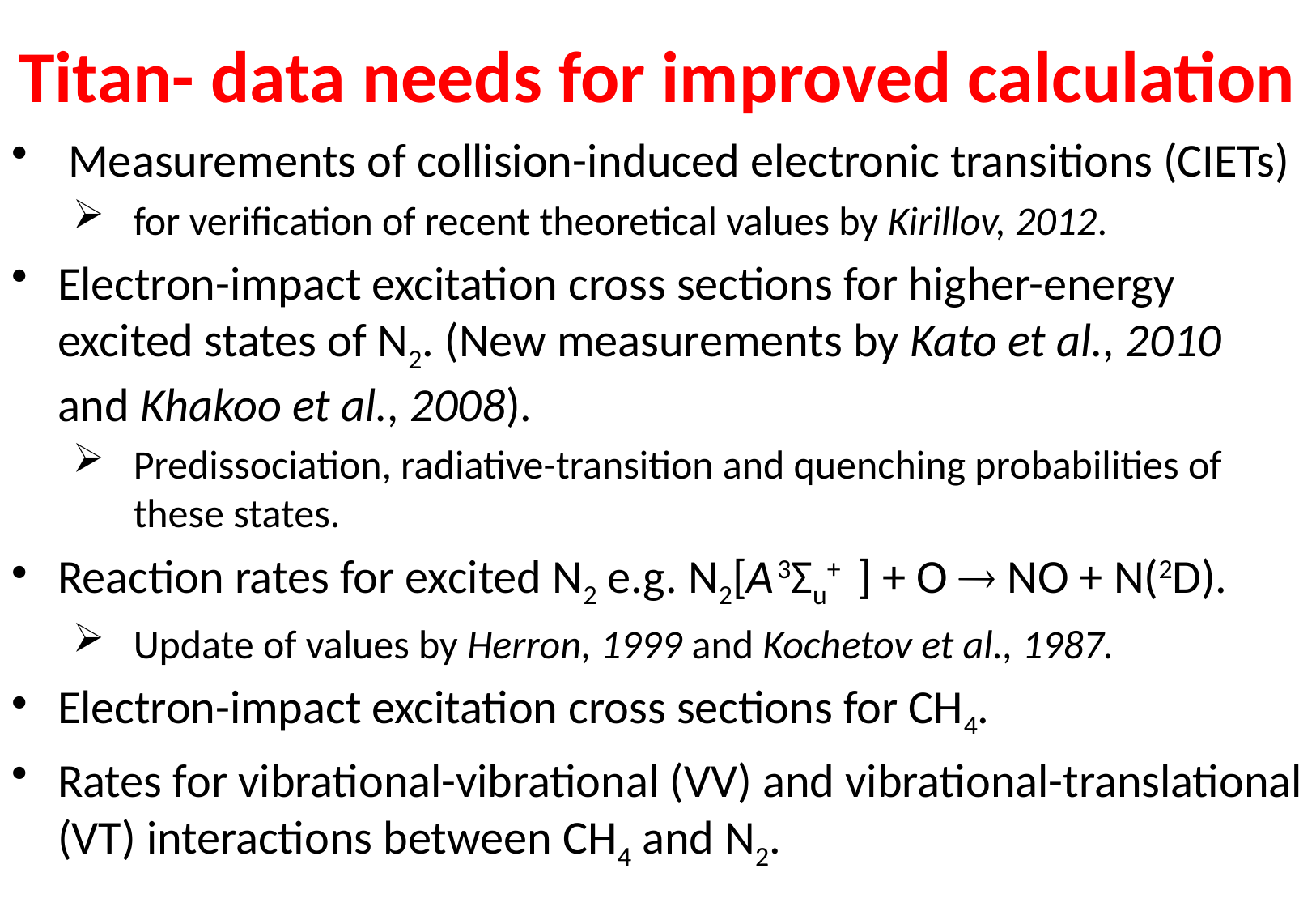

Titan- data needs for improved calculation

 Measurements of collision-induced electronic transitions (CIETs)
for verification of recent theoretical values by Kirillov, 2012.
Electron-impact excitation cross sections for higher-energy excited states of N2. (New measurements by Kato et al., 2010 and Khakoo et al., 2008).
Predissociation, radiative-transition and quenching probabilities of these states.
Reaction rates for excited N2 e.g. N2[A 3Σu+  ] + O → NO + N(2D).
Update of values by Herron, 1999 and Kochetov et al., 1987.
Electron-impact excitation cross sections for CH4.
Rates for vibrational-vibrational (VV) and vibrational-translational (VT) interactions between CH4 and N2.